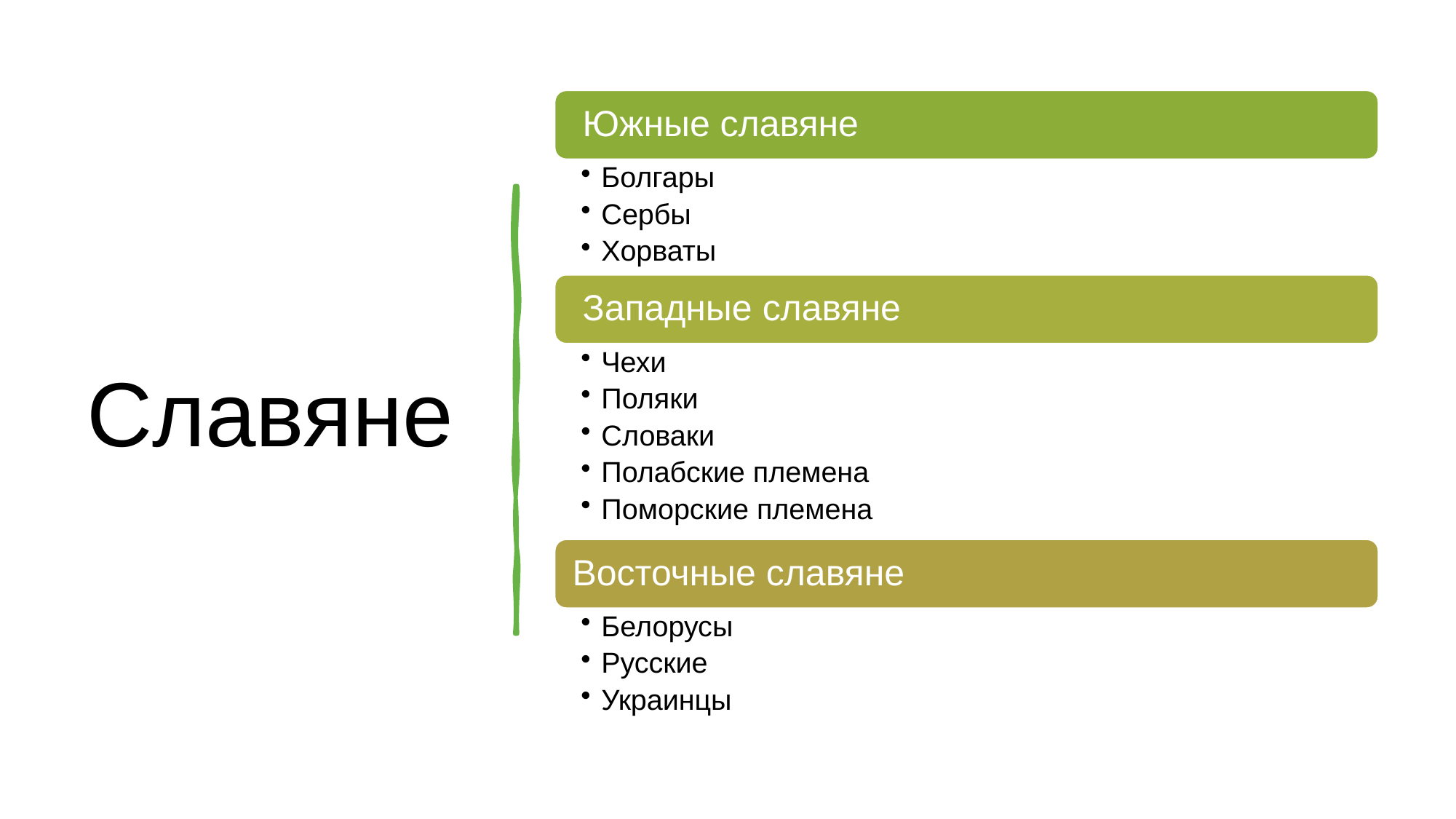

Южные славяне
Болгары
Сербы
Хорваты
 Западные славяне
Чехи
Поляки
Словаки
Полабские племена
Поморские племена
Восточные славяне
Белорусы
Русские
Украинцы
# Славяне